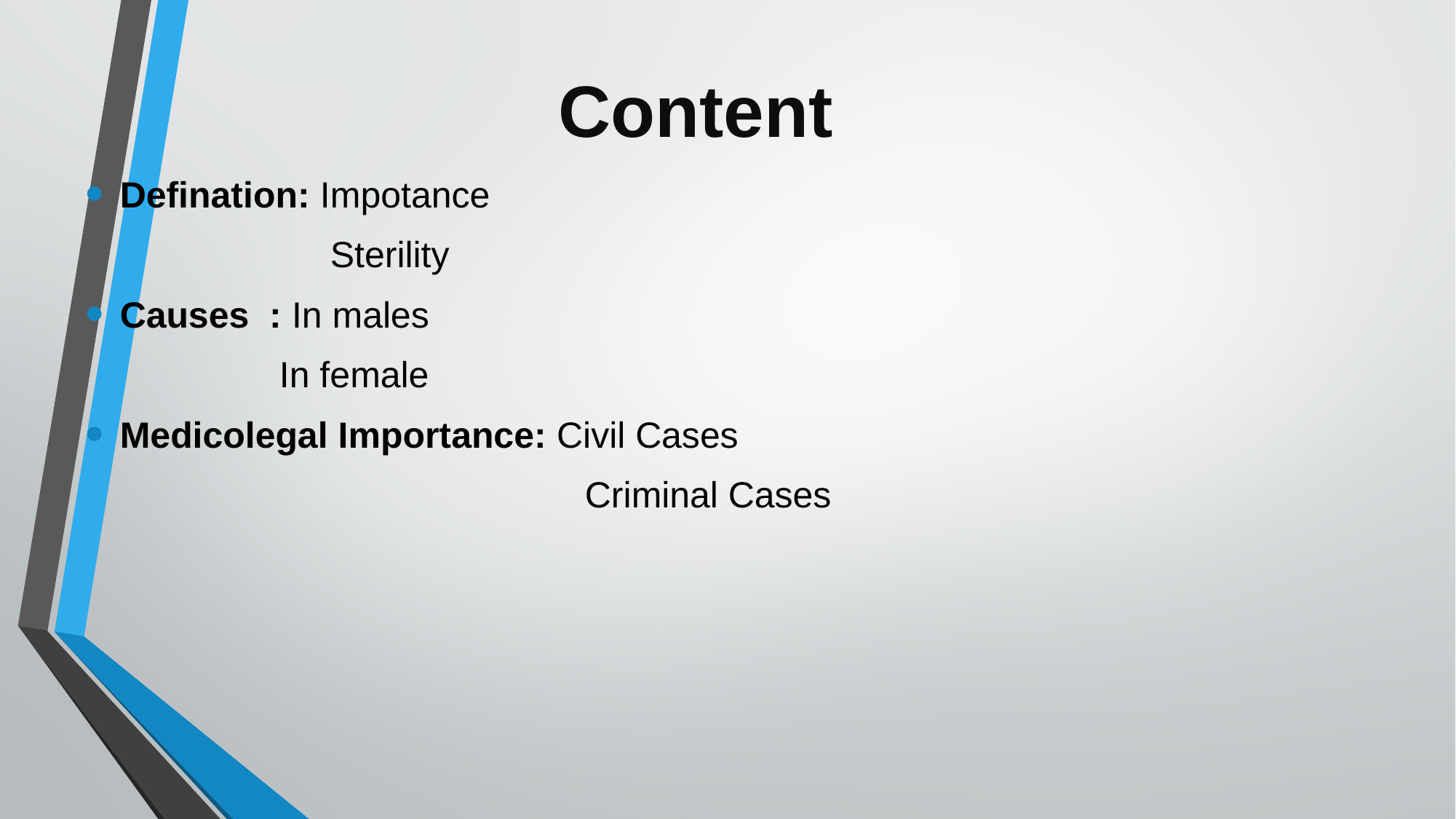

# Content
Defination: Impotance
                        Sterility
Causes  : In males
                   In female
Medicolegal Importance: Civil Cases
                                                 Criminal Cases